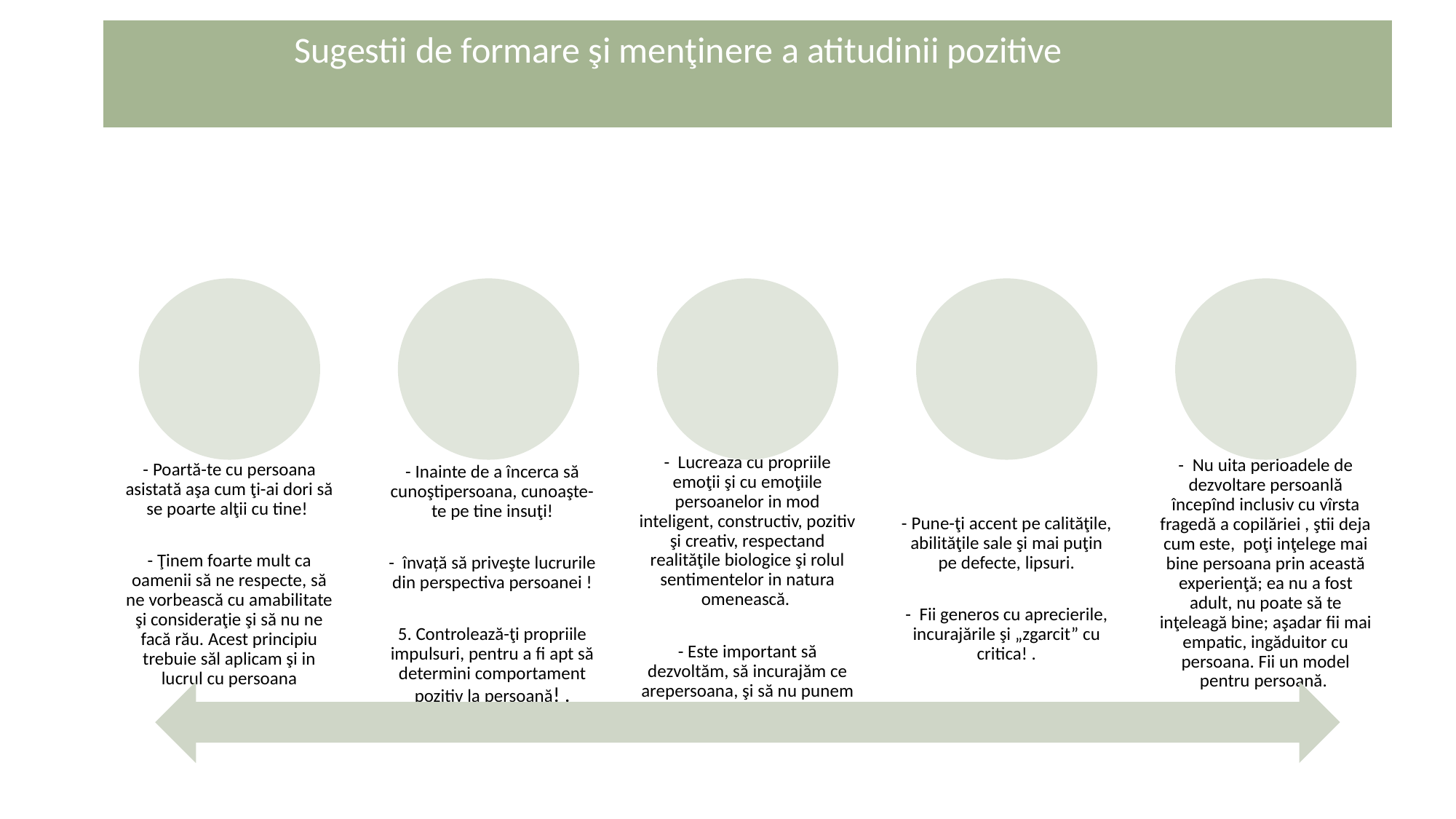

Sugestii de formare şi menţinere a atitudinii pozitive

- Poartă-te cu persoana asistată aşa cum ţi-ai dori să se poarte alţii cu tine!

- Ţinem foarte mult ca oamenii să ne respecte, să ne vorbească cu amabilitate şi consideraţie şi să nu ne facă rău. Acest principiu trebuie săl aplicam şi in lucrul cu persoana

- Inainte de a încerca să cunoştipersoana, cunoaşte-te pe tine insuţi!

-  învață să priveşte lucrurile din perspectiva persoanei !

5. Controlează-ţi propriile impulsuri, pentru a fi apt să determini comportament pozitiv la persoană! .

-  Lucrează cu propriile emoţii şi cu emoţiile persoanelor in mod inteligent, constructiv, pozitiv şi creativ, respectand realităţile biologice şi rolul sentimentelor in natura omenească.

- Este important să dezvoltăm, să incurajăm ce arepersoana, şi să nu punem accent pe ce-i lipseşte.

- Pune-ţi accent pe calităţile, abilităţile sale şi mai puţin pe defecte, lipsuri.

-  Fii generos cu aprecierile, incurajările şi „zgarcit” cu critica! .

-  Nu uita perioadele de dezvoltare persoanlă începînd inclusiv cu vîrsta fragedă a copilăriei , ştii deja cum este,  poţi inţelege mai bine persoana prin această experienţă; ea nu a fost adult, nu poate să te inţeleagă bine; aşadar fii mai empatic, ingăduitor cu persoana. Fii un model pentru persoană.
.